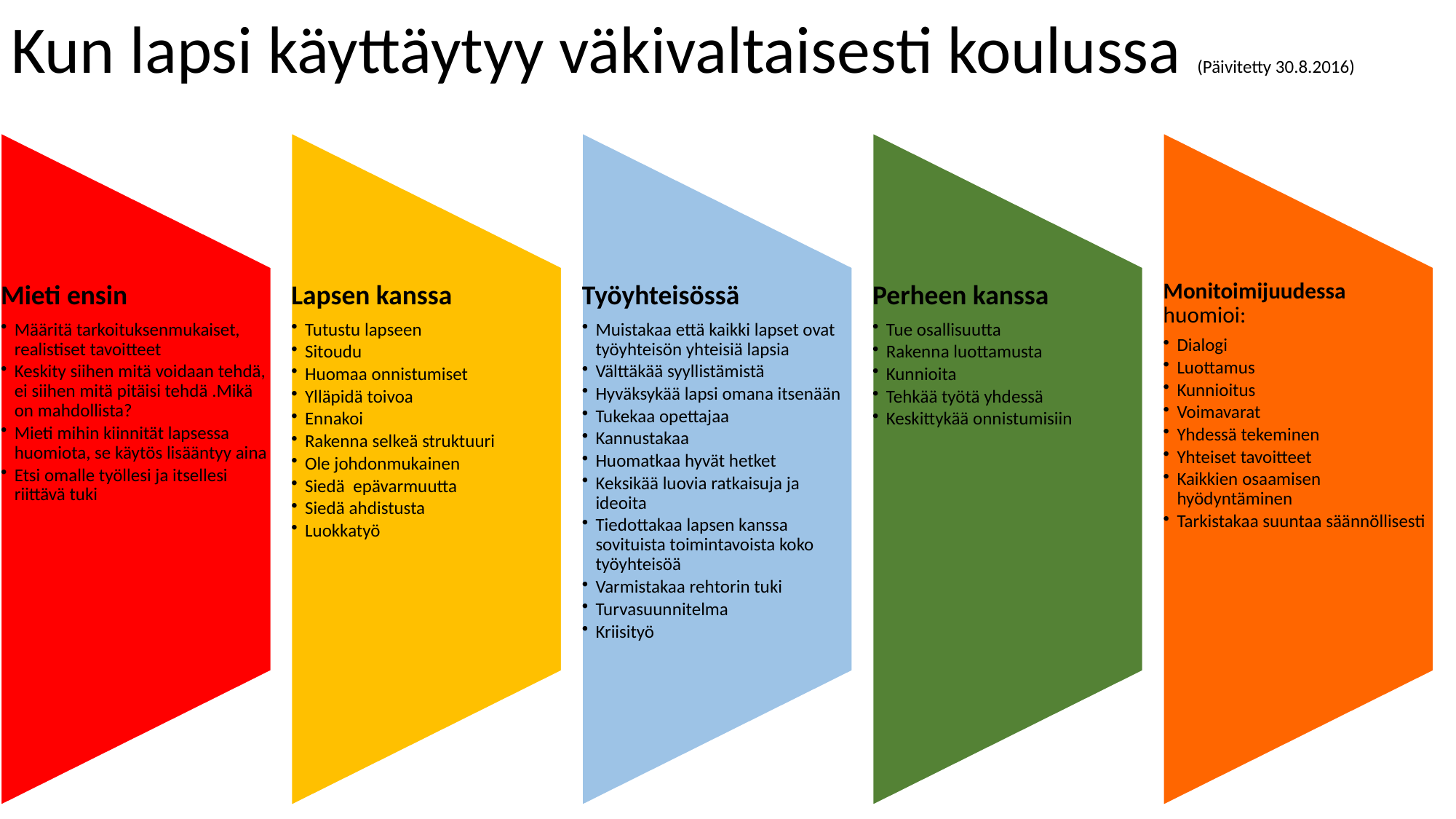

# Kun lapsi käyttäytyy väkivaltaisesti koulussa (Päivitetty 30.8.2016)
Mieti ensin
Määritä tarkoituksenmukaiset, realistiset tavoitteet
Keskity siihen mitä voidaan tehdä, ei siihen mitä pitäisi tehdä .Mikä on mahdollista?
Mieti mihin kiinnität lapsessa huomiota, se käytös lisääntyy aina
Etsi omalle työllesi ja itsellesi riittävä tuki
Lapsen kanssa
Tutustu lapseen
Sitoudu
Huomaa onnistumiset
Ylläpidä toivoa
Ennakoi
Rakenna selkeä struktuuri
Ole johdonmukainen
Siedä  epävarmuutta
Siedä ahdistusta
Luokkatyö
Työyhteisössä
Muistakaa että kaikki lapset ovat työyhteisön yhteisiä lapsia
Välttäkää syyllistämistä
Hyväksykää lapsi omana itsenään
Tukekaa opettajaa
Kannustakaa
Huomatkaa hyvät hetket
Keksikää luovia ratkaisuja ja ideoita
Tiedottakaa lapsen kanssa sovituista toimintavoista koko työyhteisöä
Varmistakaa rehtorin tuki
Turvasuunnitelma
Kriisityö
Perheen kanssa
Tue osallisuutta
Rakenna luottamusta
Kunnioita
Tehkää työtä yhdessä
Keskittykää onnistumisiin
Monitoimijuudessa
huomioi:
Dialogi
Luottamus
Kunnioitus
Voimavarat
Yhdessä tekeminen
Yhteiset tavoitteet
Kaikkien osaamisen hyödyntäminen
Tarkistakaa suuntaa säännöllisesti